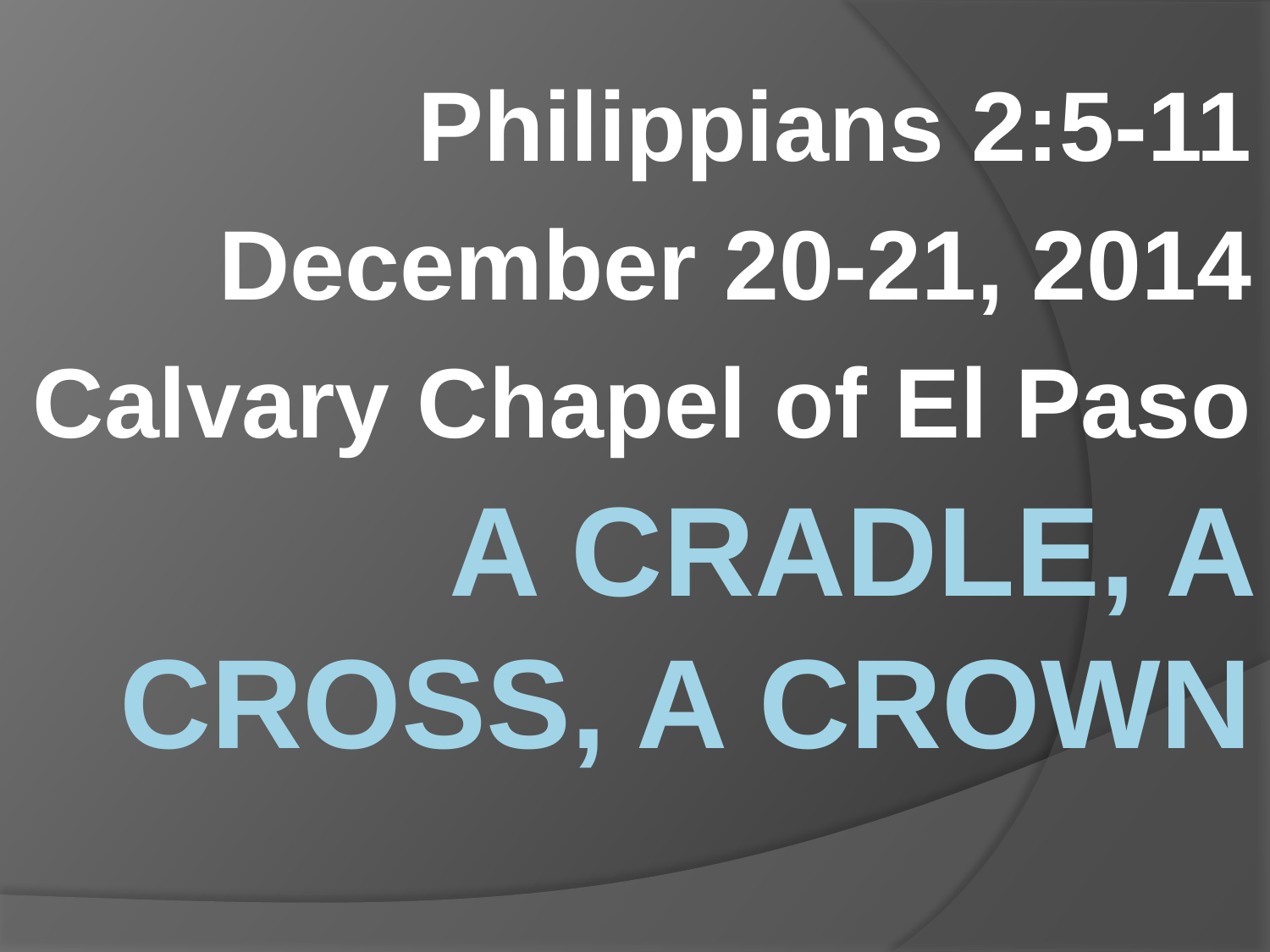

Philippians 2:5-11
December 20-21, 2014
Calvary Chapel of El Paso
# A Cradle, a Cross, A Crown